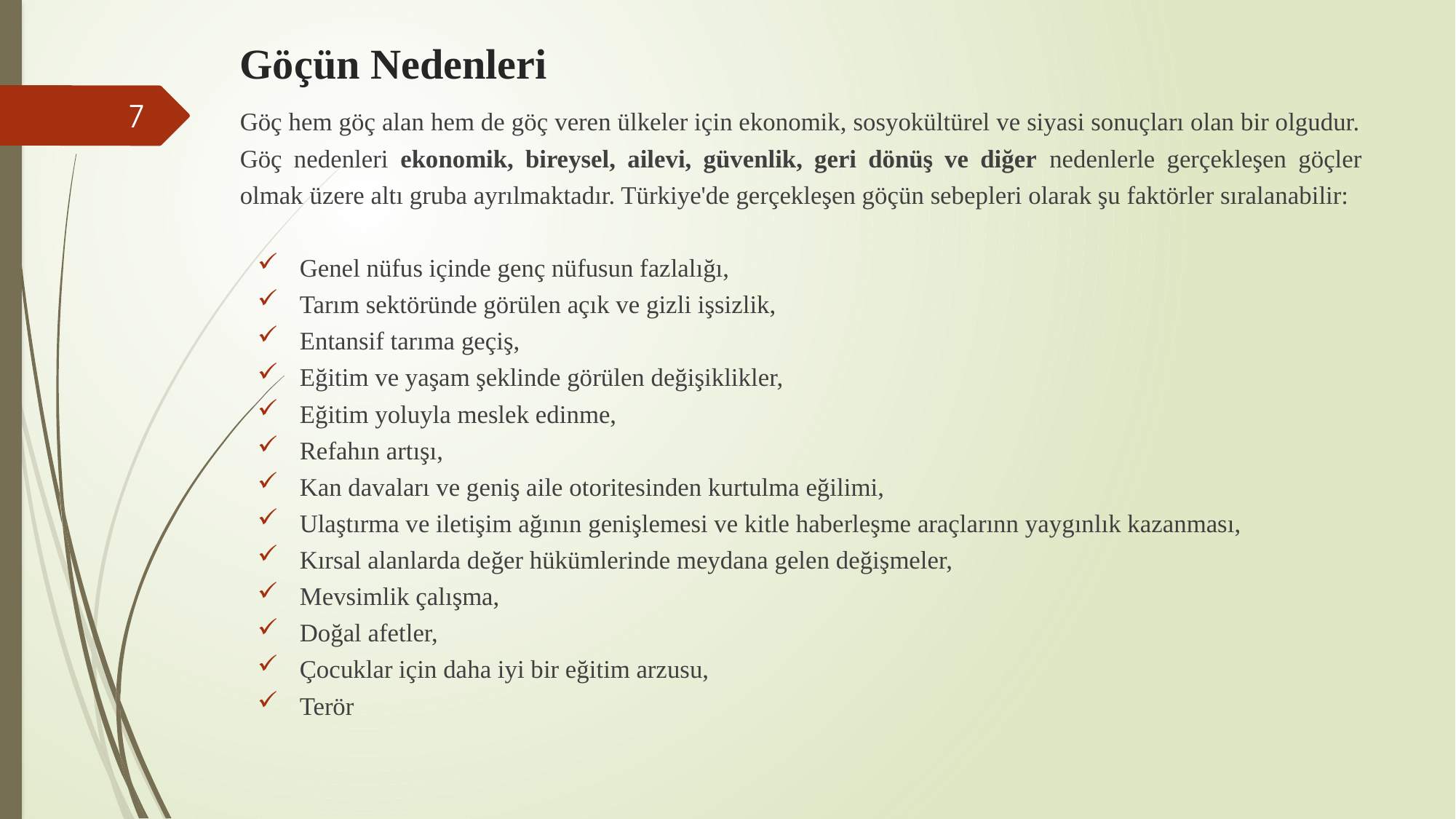

# Göçün Nedenleri
7
Göç hem göç alan hem de göç veren ülkeler için ekonomik, sosyokültürel ve siyasi sonuçları olan bir olgudur. Göç nedenleri ekonomik, bireysel, ailevi, güvenlik, geri dönüş ve diğer nedenlerle gerçekleşen göçler olmak üzere altı gruba ayrılmaktadır. Türkiye'de gerçekleşen göçün sebepleri olarak şu faktörler sıralanabilir:

Genel nüfus içinde genç nüfusun fazlalığı,
Tarım sektöründe görülen açık ve gizli işsizlik,
Entansif tarıma geçiş,
Eğitim ve yaşam şeklinde görülen değişiklikler,
Eğitim yoluyla meslek edinme,
Refahın artışı,
Kan davaları ve geniş aile otoritesinden kurtulma eğilimi,
Ulaştırma ve iletişim ağının genişlemesi ve kitle haberleşme araçlarınn yaygınlık kazanması,
Kırsal alanlarda değer hükümlerinde meydana gelen değişmeler,
Mevsimlik çalışma,
Doğal afetler,
Çocuklar için daha iyi bir eğitim arzusu,
Terör